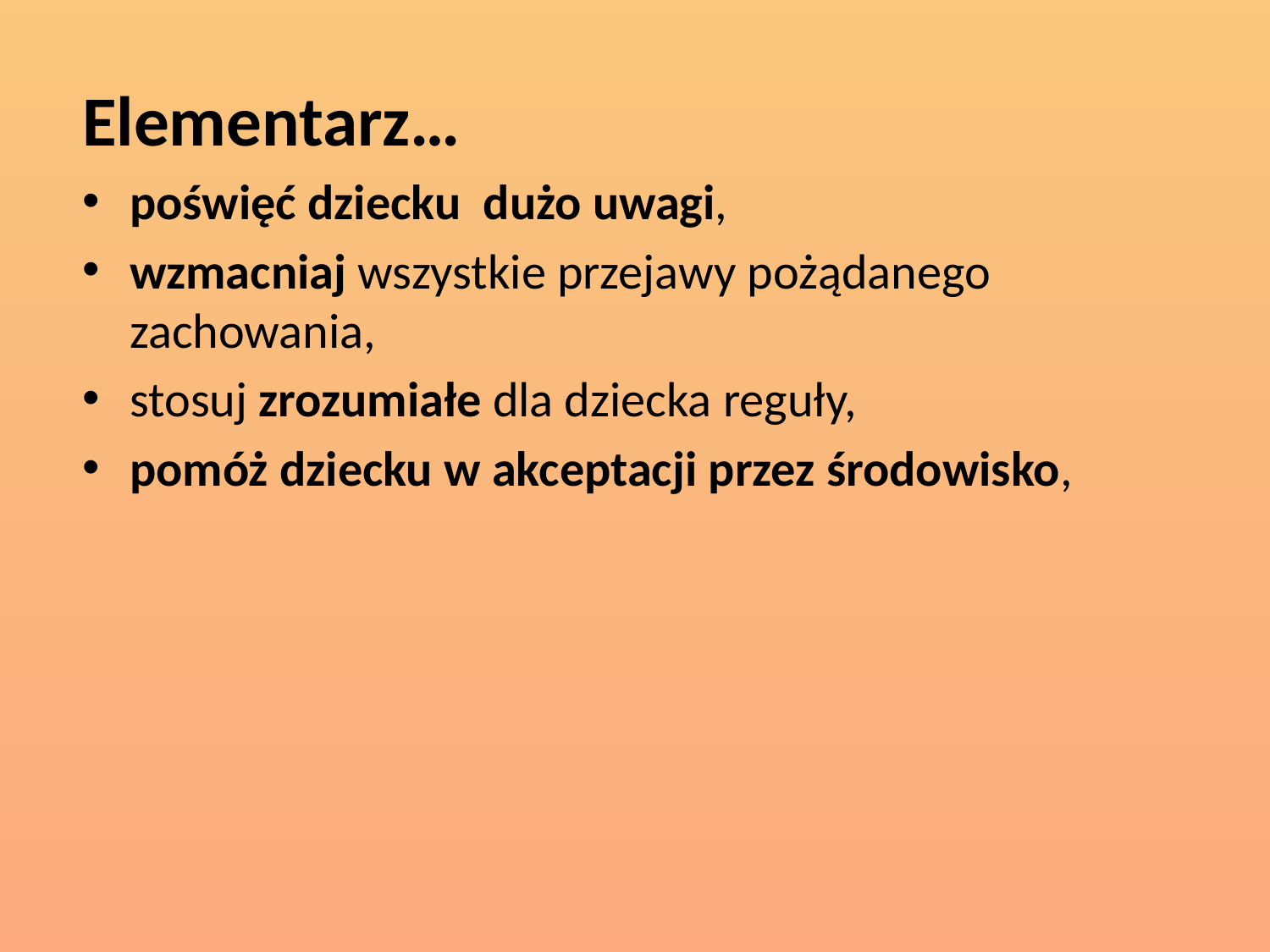

Elementarz…
poświęć dziecku  dużo uwagi,
wzmacniaj wszystkie przejawy pożądanego zachowania,
stosuj zrozumiałe dla dziecka reguły,
pomóż dziecku w akceptacji przez środowisko,